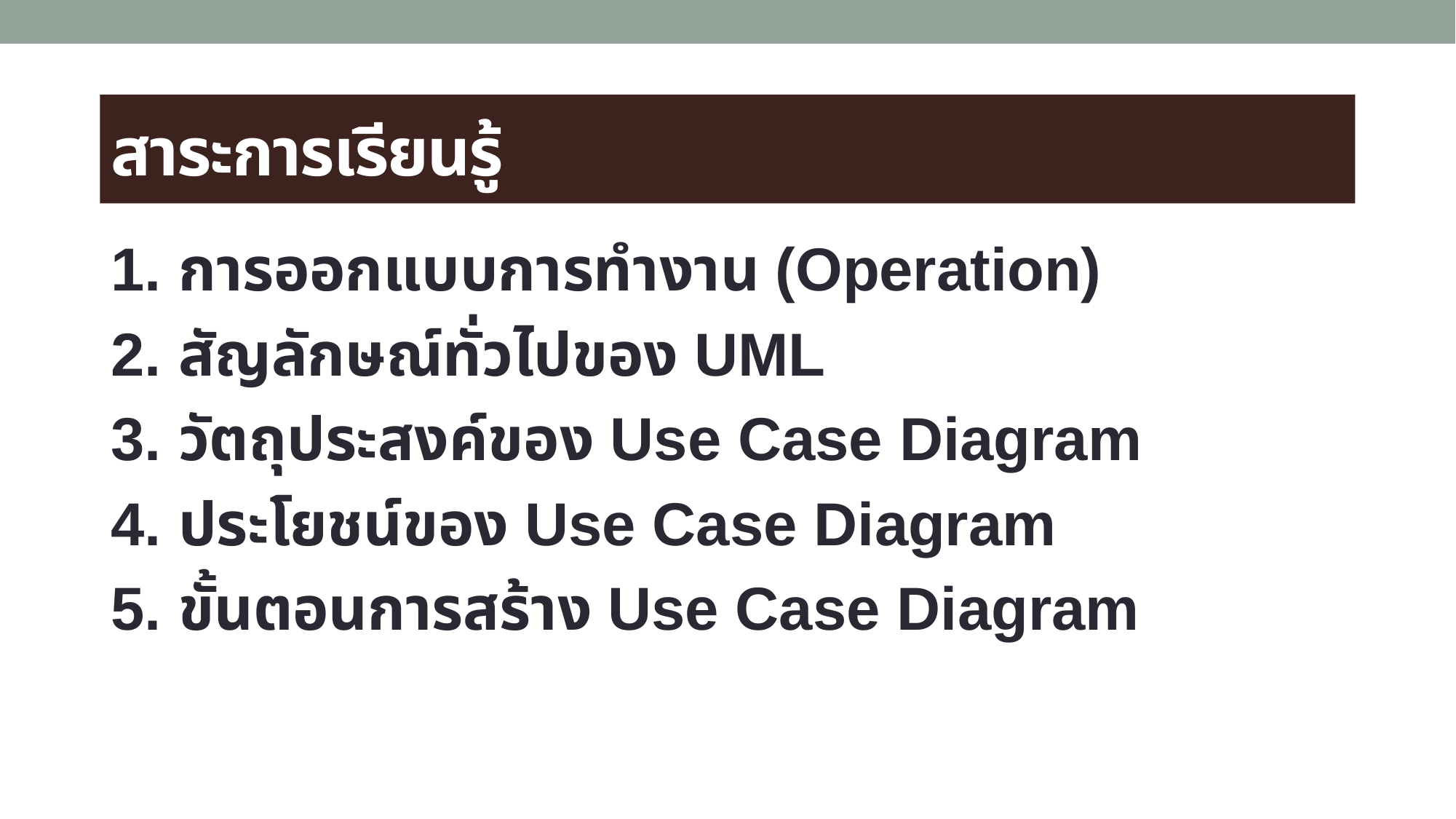

# สาระการเรียนรู้
1. การออกแบบการทำงาน (Operation)
2. สัญลักษณ์ทั่วไปของ UML
3. วัตถุประสงค์ของ Use Case Diagram
4. ประโยชน์ของ Use Case Diagram
5. ขั้นตอนการสร้าง Use Case Diagram